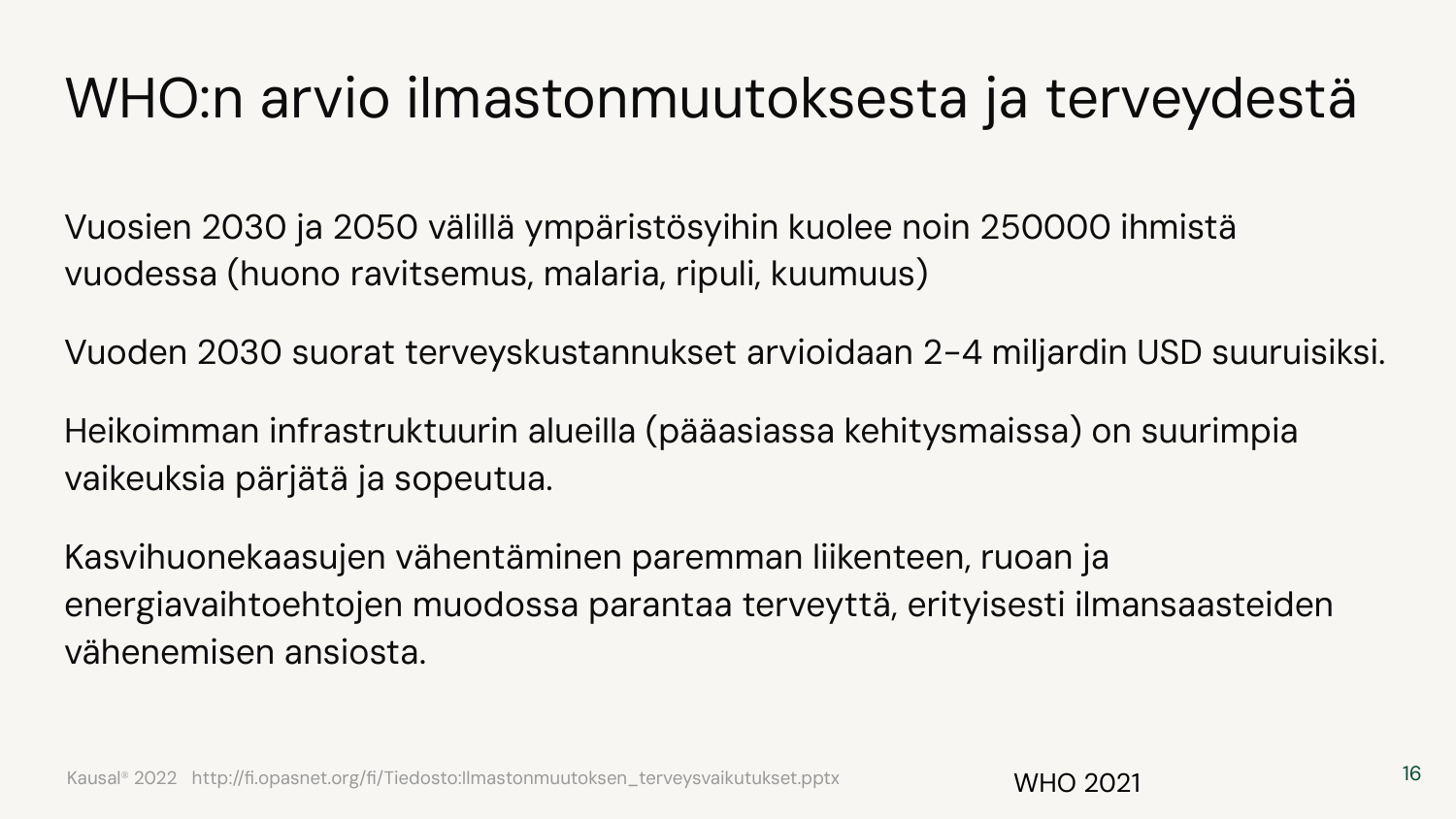

# WHO:n arvio ilmastonmuutoksesta ja terveydestä
Vuosien 2030 ja 2050 välillä ympäristösyihin kuolee noin 250000 ihmistä vuodessa (huono ravitsemus, malaria, ripuli, kuumuus)
Vuoden 2030 suorat terveyskustannukset arvioidaan 2-4 miljardin USD suuruisiksi.
Heikoimman infrastruktuurin alueilla (pääasiassa kehitysmaissa) on suurimpia vaikeuksia pärjätä ja sopeutua.
Kasvihuonekaasujen vähentäminen paremman liikenteen, ruoan ja energiavaihtoehtojen muodossa parantaa terveyttä, erityisesti ilmansaasteiden vähenemisen ansiosta.
16
WHO 2021